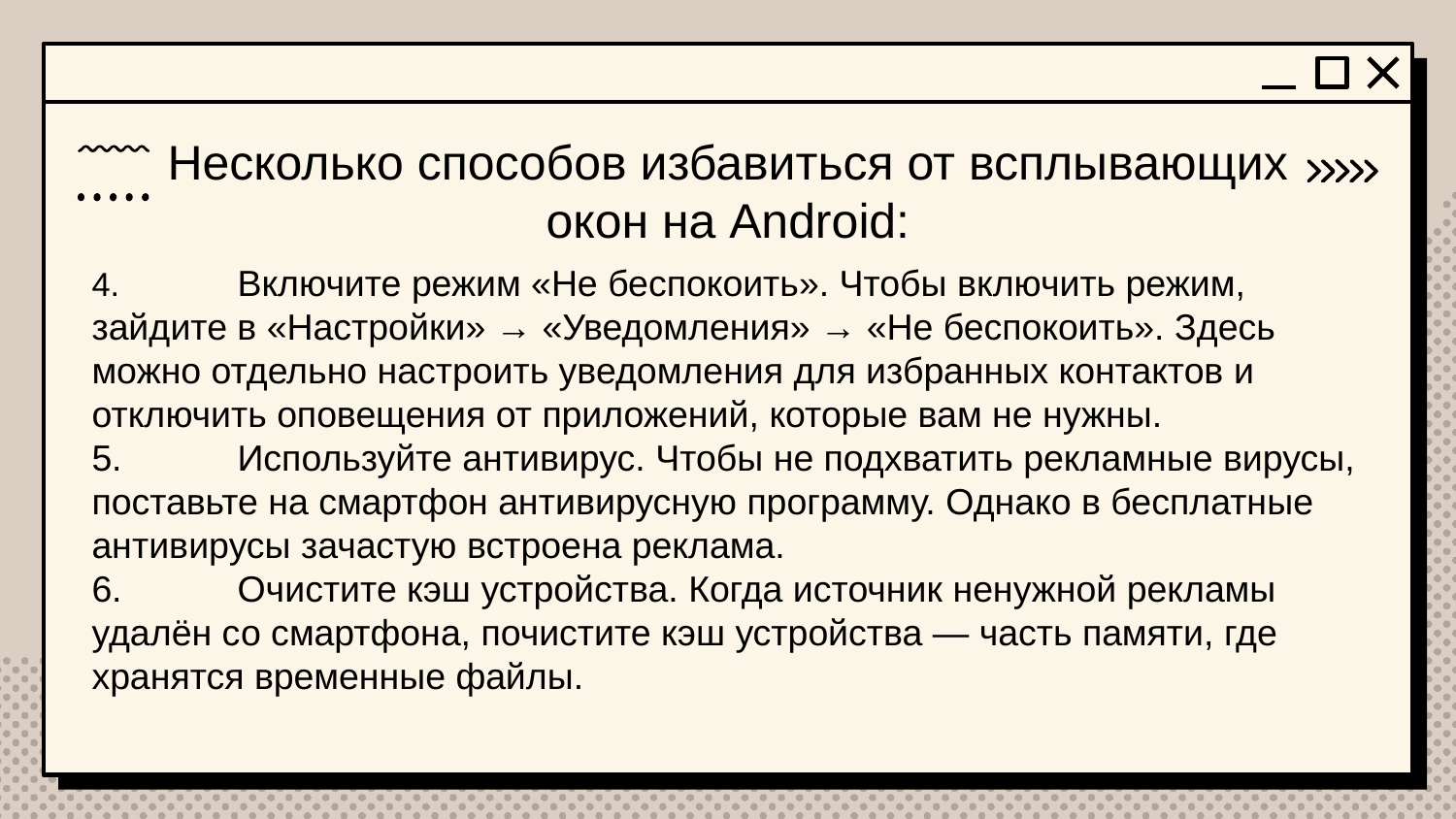

# Несколько способов избавиться от всплывающих окон на Android:

4.	Включите режим «Не беспокоить». Чтобы включить режим, зайдите в «Настройки» → «Уведомления» → «Не беспокоить». Здесь можно отдельно настроить уведомления для избранных контактов и отключить оповещения от приложений, которые вам не нужны.
5.	Используйте антивирус. Чтобы не подхватить рекламные вирусы, поставьте на смартфон антивирусную программу. Однако в бесплатные антивирусы зачастую встроена реклама.
6.	Очистите кэш устройства. Когда источник ненужной рекламы удалён со смартфона, почистите кэш устройства — часть памяти, где хранятся временные файлы.